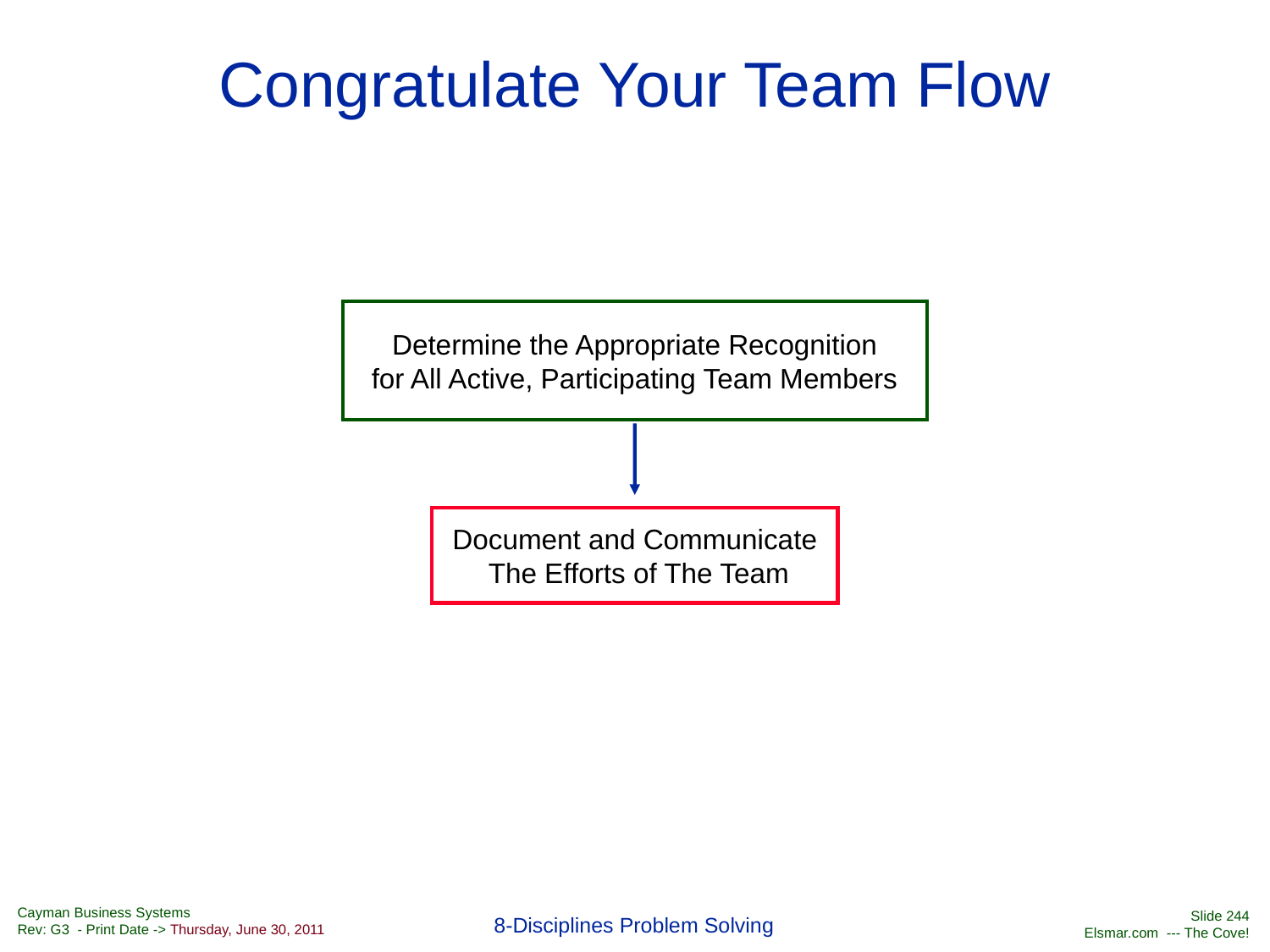

# Congratulate Your Team Flow
Determine the Appropriate Recognition
for All Active, Participating Team Members

Document and Communicate
 The Efforts of The Team